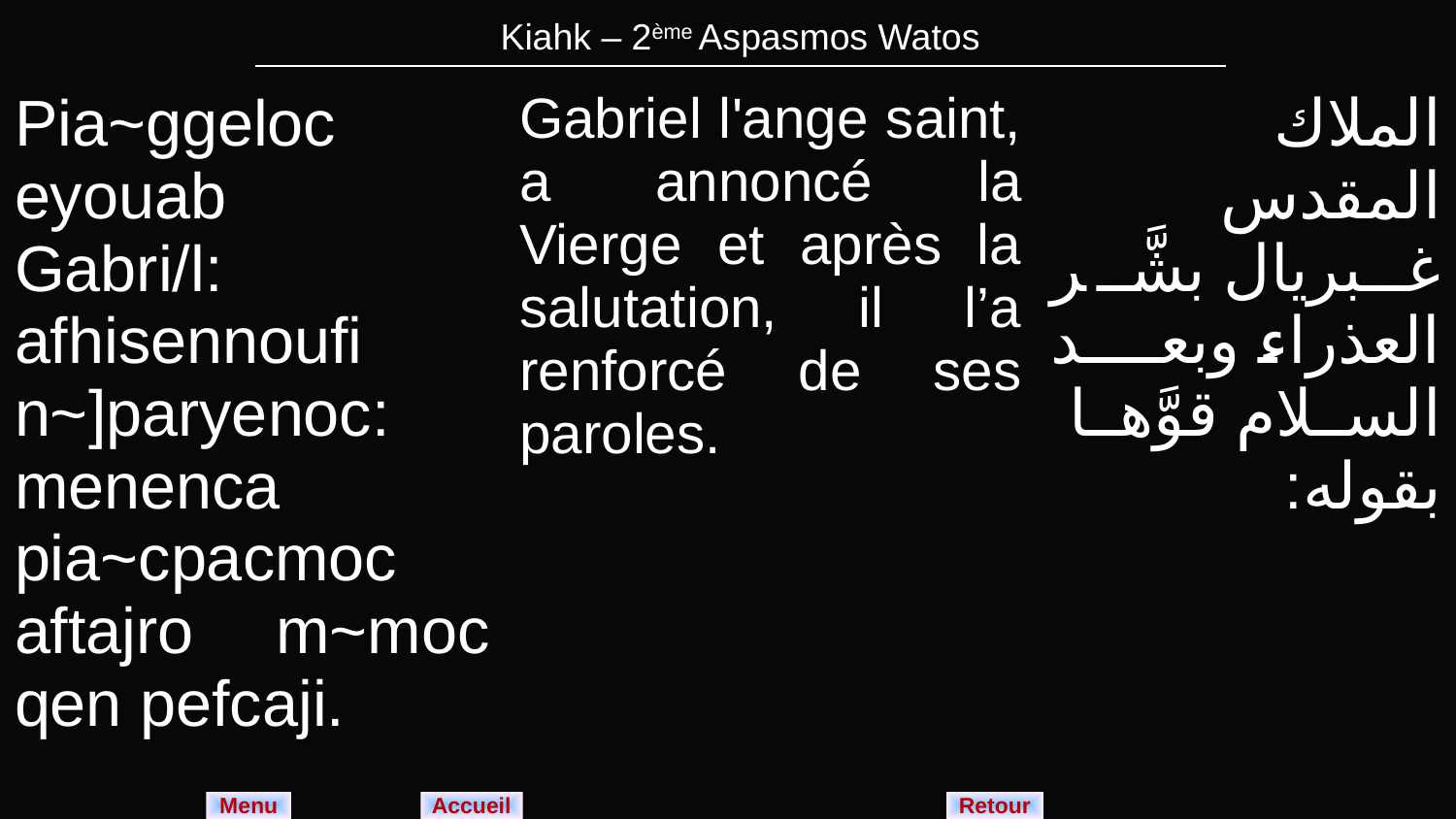

| Kiahk – 2ème Aspasmos Watos |
| --- |
| Pia~ggeloc eyouab Gabri/l: afhisennoufi n~]paryenoc: menenca pia~cpacmoc aftajro m~moc qen pefcaji. | Gabriel l'ange saint, a annoncé la Vierge et après la salutation, il l’a renforcé de ses paroles. | الملاك المقدس غبريال بشَّر العذراء وبعد السلام قوَّها بقوله: |
| --- | --- | --- |
Menu
Retour